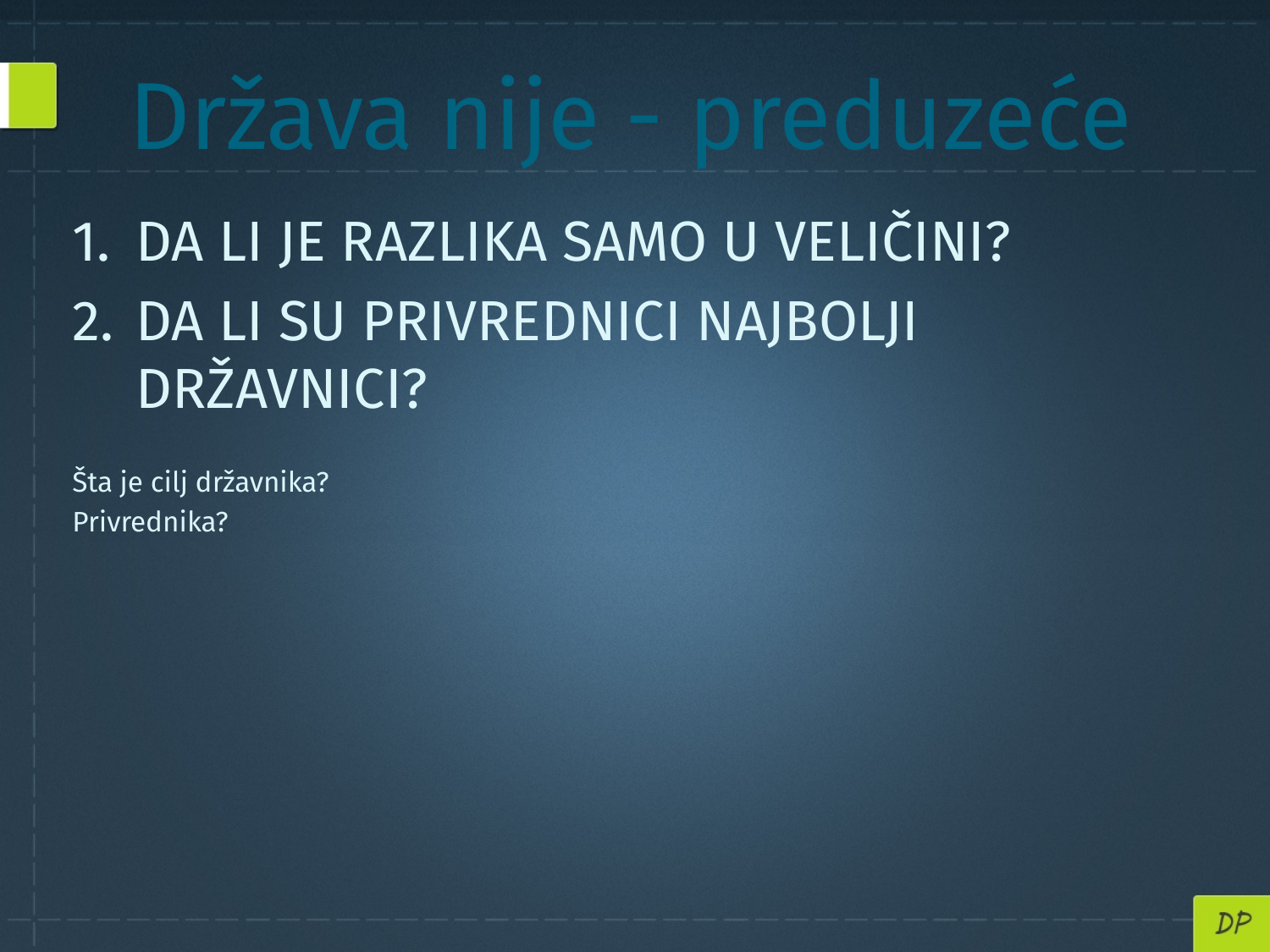

# Država nije - preduzeće
DA LI JE RAZLIKA SAMO U VELIČINI?
DA LI SU PRIVREDNICI NAJBOLJI DRŽAVNICI?

Šta je cilj državnika?
Privrednika?